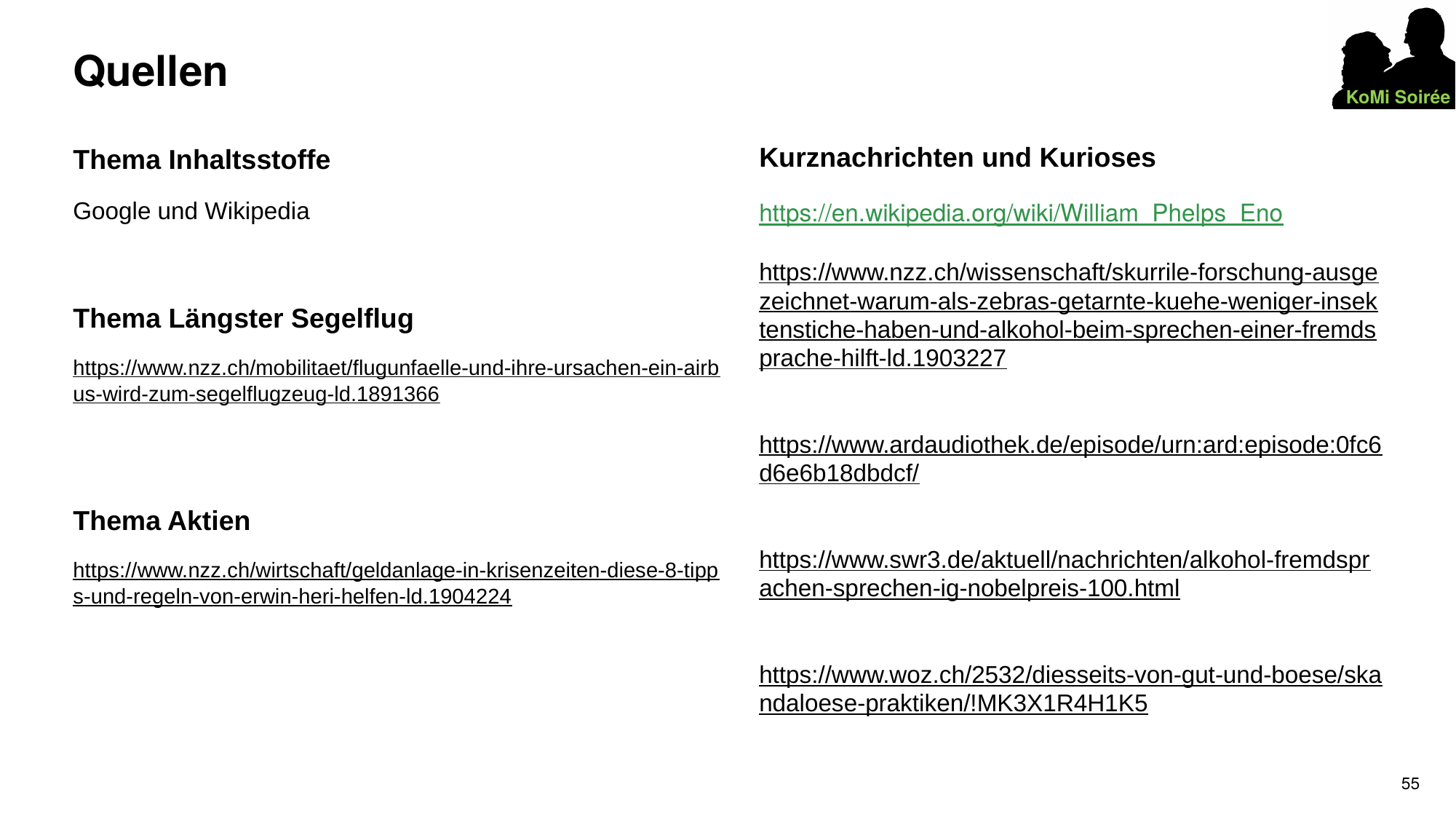

# Quellen
Thema Inhaltsstoffe
Google und Wikipedia

Thema Längster Segelflug
https://www.nzz.ch/mobilitaet/flugunfaelle-und-ihre-ursachen-ein-airbus-wird-zum-segelflugzeug-ld.1891366

Thema Aktien
https://www.nzz.ch/wirtschaft/geldanlage-in-krisenzeiten-diese-8-tipps-und-regeln-von-erwin-heri-helfen-ld.1904224
Kurznachrichten und Kurioses
https://en.wikipedia.org/wiki/William_Phelps_Eno
https://www.nzz.ch/wissenschaft/skurrile-forschung-ausgezeichnet-warum-als-zebras-getarnte-kuehe-weniger-insektenstiche-haben-und-alkohol-beim-sprechen-einer-fremdsprache-hilft-ld.1903227
https://www.ardaudiothek.de/episode/urn:ard:episode:0fc6d6e6b18dbdcf/
https://www.swr3.de/aktuell/nachrichten/alkohol-fremdsprachen-sprechen-ig-nobelpreis-100.html
https://www.woz.ch/2532/diesseits-von-gut-und-boese/skandaloese-praktiken/!MK3X1R4H1K5

55